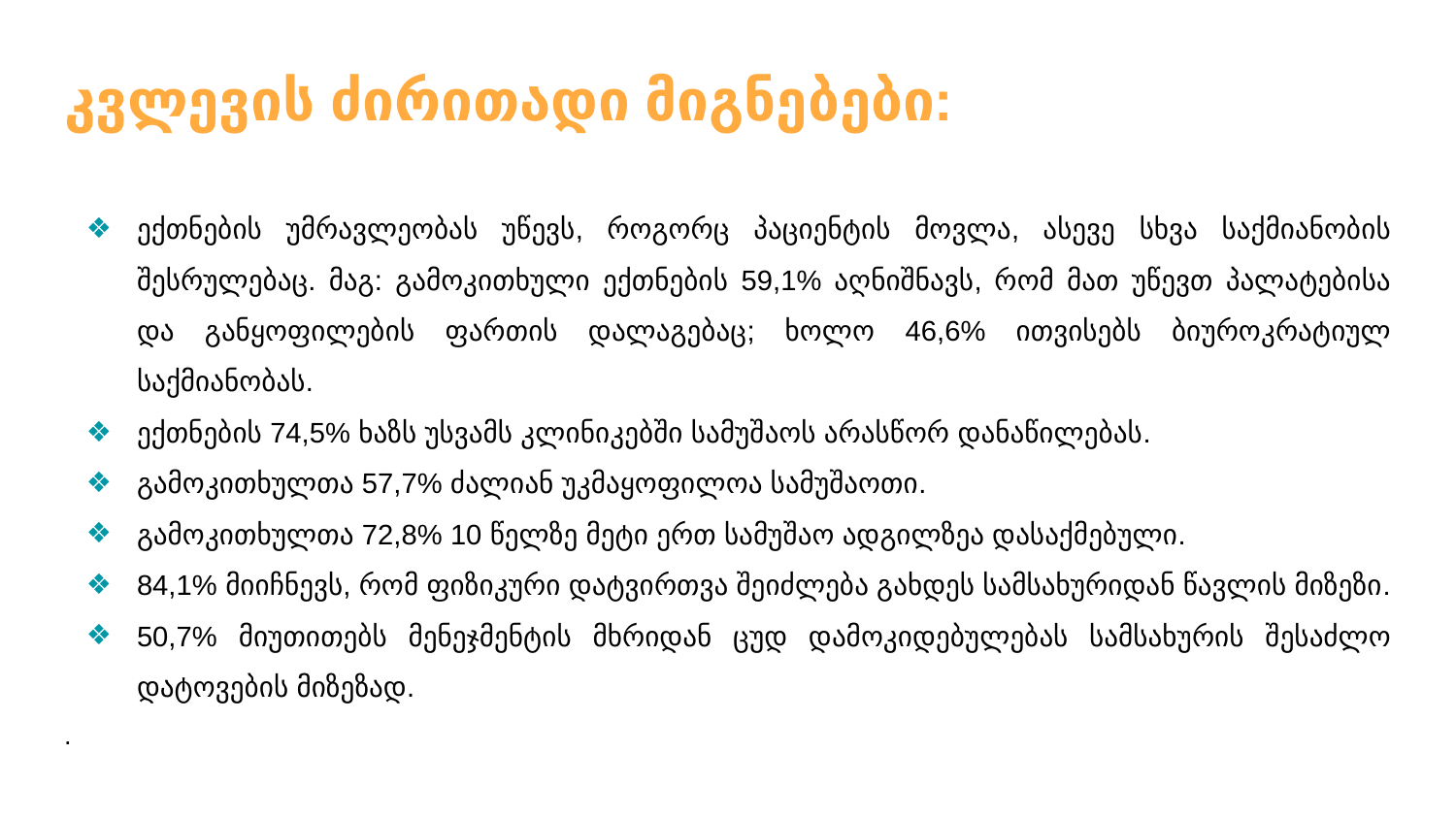

# კვლევის ძირითადი მიგნებები:

ექთნების უმრავლეობას უწევს, როგორც პაციენტის მოვლა, ასევე სხვა საქმიანობის შესრულებაც. მაგ: გამოკითხული ექთნების 59,1% აღნიშნავს, რომ მათ უწევთ პალატებისა და განყოფილების ფართის დალაგებაც; ხოლო 46,6% ითვისებს ბიუროკრატიულ საქმიანობას.
ექთნების 74,5% ხაზს უსვამს კლინიკებში სამუშაოს არასწორ დანაწილებას.
გამოკითხულთა 57,7% ძალიან უკმაყოფილოა სამუშაოთი.
გამოკითხულთა 72,8% 10 წელზე მეტი ერთ სამუშაო ადგილზეა დასაქმებული.
84,1% მიიჩნევს, რომ ფიზიკური დატვირთვა შეიძლება გახდეს სამსახურიდან წავლის მიზეზი.
50,7% მიუთითებს მენეჯმენტის მხრიდან ცუდ დამოკიდებულებას სამსახურის შესაძლო დატოვების მიზეზად.
.